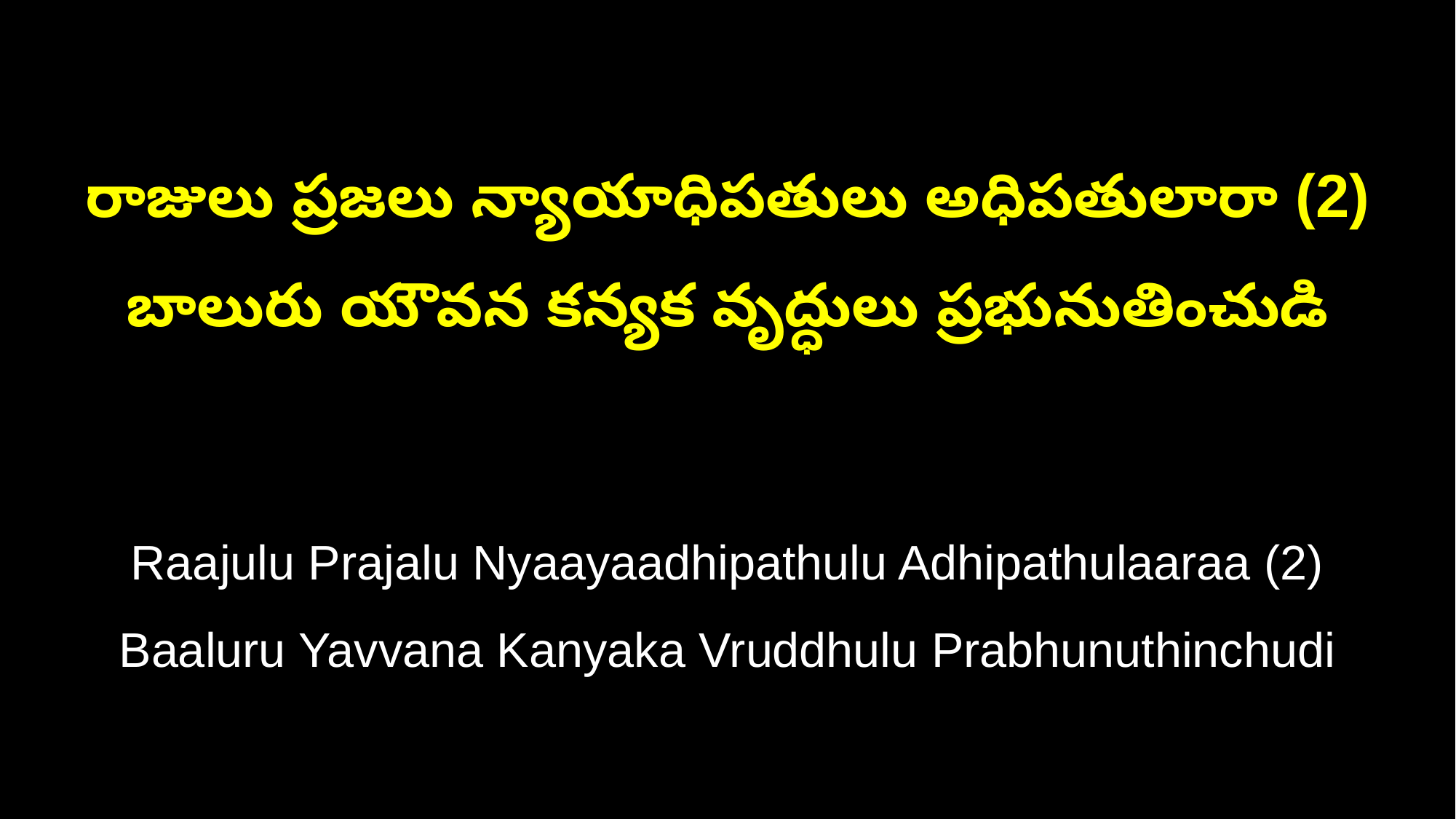

రాజులు ప్రజలు న్యాయాధిపతులు అధిపతులారా (2)
బాలురు యౌవన కన్యక వృద్ధులు ప్రభునుతించుడి
Raajulu Prajalu Nyaayaadhipathulu Adhipathulaaraa (2)
Baaluru Yavvana Kanyaka Vruddhulu Prabhunuthinchudi